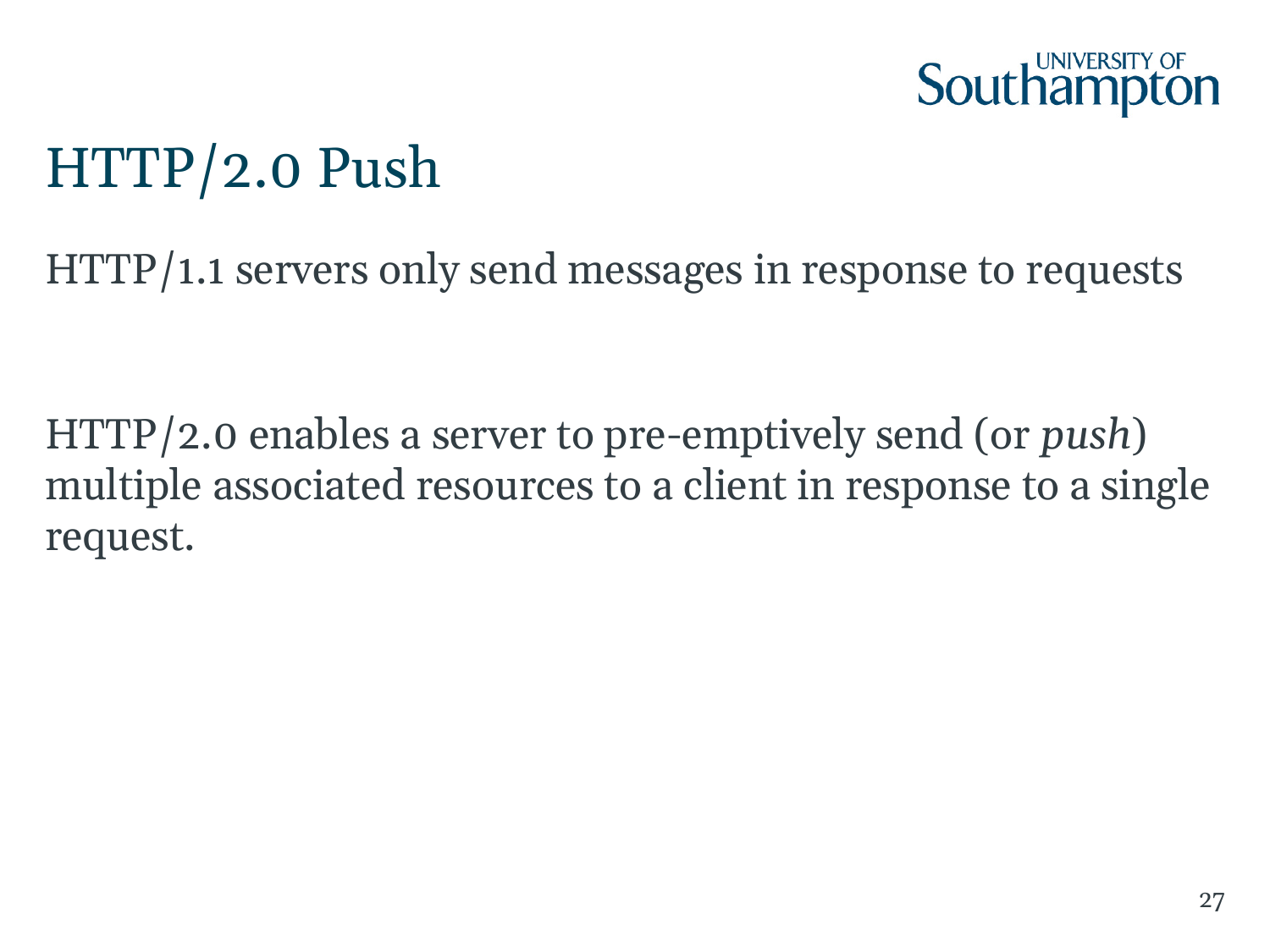

# HTTP/2.0 Push
HTTP/1.1 servers only send messages in response to requests

HTTP/2.0 enables a server to pre-emptively send (or push) multiple associated resources to a client in response to a single request.
27